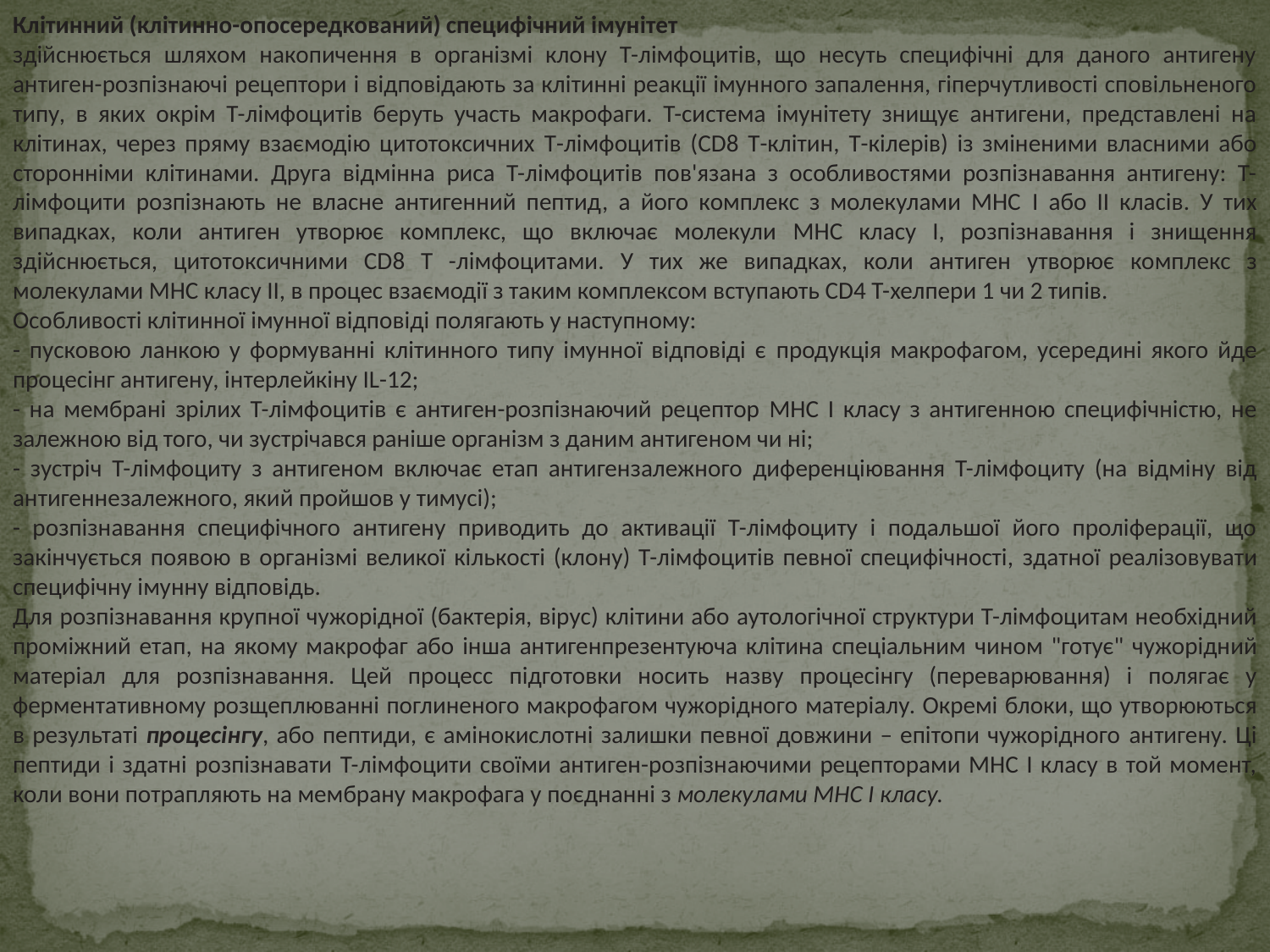

Клітинний (клітинно-опосередкований) специфічний імунітет
здійснюється шляхом накопичення в організмі клону Т-лімфоцитів, що несуть специфічні для даного антигену антиген-розпізнаючі рецептори і відповідають за клітинні реакції імунного запалення, гіперчутливості сповільненого типу, в яких окрім Т-лімфоцитів беруть участь макрофаги. Т-система імунітету знищує антигени, представлені на клітинах, через пряму взаємодію цитотоксичних T-лімфоцитів (CD8 T-клітин, T-кілерів) із зміненими власними або сторонніми клітинами. Друга відмінна риса Т-лімфоцитів пов'язана з особливостями розпізнавання антигену: Т-лімфоцити розпізнають не власне антигенний пептид, а його комплекс з молекулами МНС I або II класів. У тих випадках, коли антиген утворює комплекс, що включає молекули MHC класу I, розпізнавання і знищення здійснюється, цитотоксичними CD8 T -лімфоцитами. У тих же випадках, коли антиген утворює комплекс з молекулами MHC класу II, в процес взаємодії з таким комплексом вступають CD4 Т-хелпери 1 чи 2 типів.
Особливості клітинної імунної відповіді полягають у наступному:
- пусковою ланкою у формуванні клітинного типу імунної відповіді є продукція макрофагом, усередині якого йде процесінг антигену, інтерлейкіну IL-12;
- на мембрані зрілих Т-лімфоцитів є антиген-розпізнаючий рецептор MHC I класу з антигенною специфічністю, не залежною від того, чи зустрічався раніше організм з даним антигеном чи ні;
- зустріч Т-лімфоциту з антигеном включає етап антигензалежного диференціювання Т-лімфоциту (на відміну від антигеннезалежного, який пройшов у тимусі);
- розпізнавання специфічного антигену приводить до активації Т-лімфоциту і подальшої його проліферації, що закінчується появою в організмі великої кількості (клону) Т-лімфоцитів певної специфічності, здатної реалізовувати специфічну імунну відповідь.
Для розпізнавання крупної чужорідної (бактерія, вірус) клітини або аутологічної структури Т-лімфоцитам необхідний проміжний етап, на якому макрофаг або інша антигенпрезентуюча клітина спеціальним чином "готує" чужорідний матеріал для розпізнавання. Цей процесс підготовки носить назву процесінгу (переварювання) і полягає у ферментативному розщеплюванні поглиненого макрофагом чужорідного матеріалу. Окремі блоки, що утворюються в результаті процесінгу, або пептиди, є амінокислотні залишки певної довжини – епітопи чужорідного антигену. Ці пептиди і здатні розпізнавати Т-лімфоцити своїми антиген-розпізнаючими рецепторами MHC I класу в той момент, коли вони потрапляють на мембрану макрофага у поєднанні з молекулами MHC I класу.